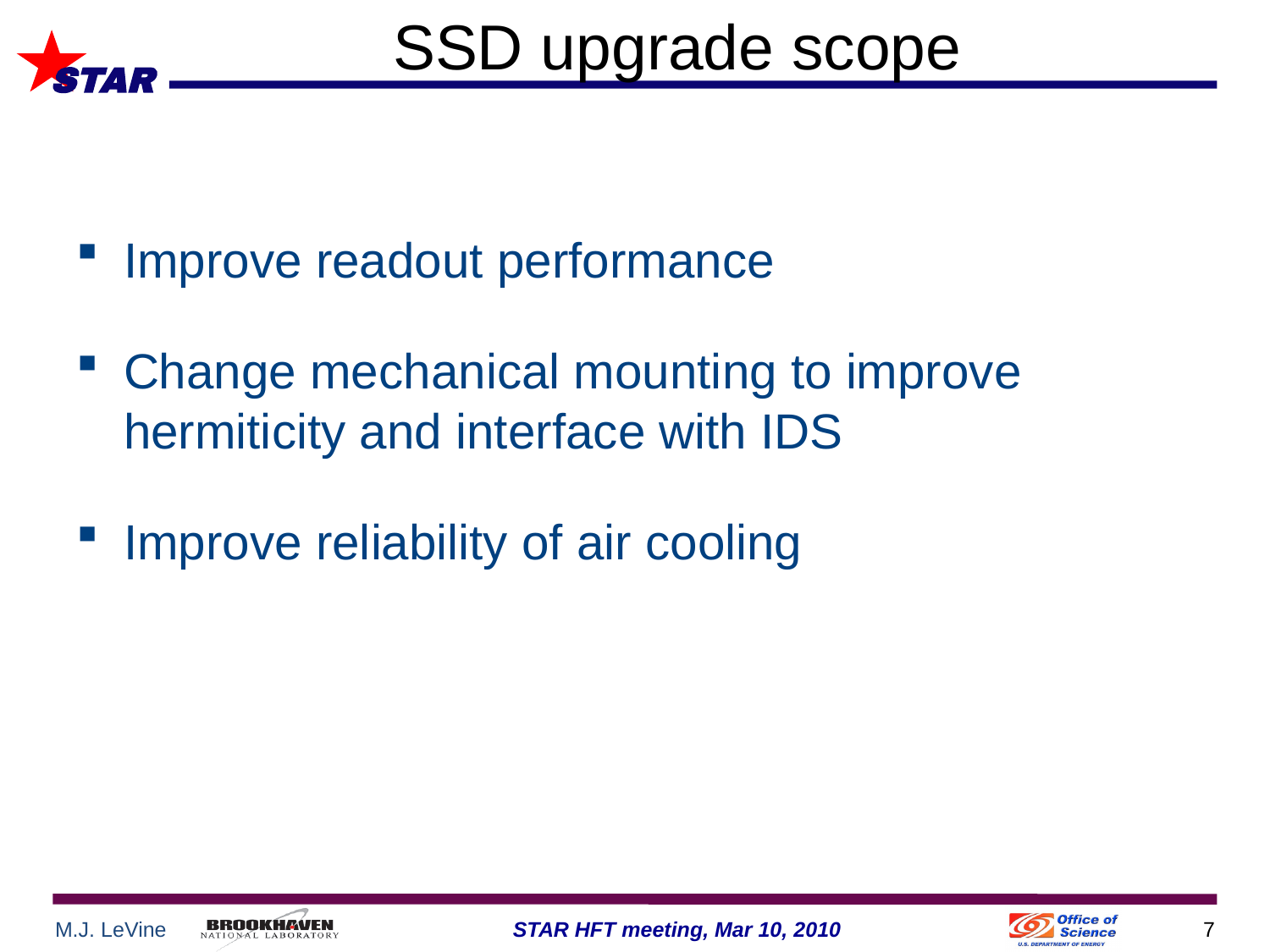

# SSD upgrade scope
Improve readout performance
Change mechanical mounting to improve
hermiticity and interface with IDS
Improve reliability of air cooling